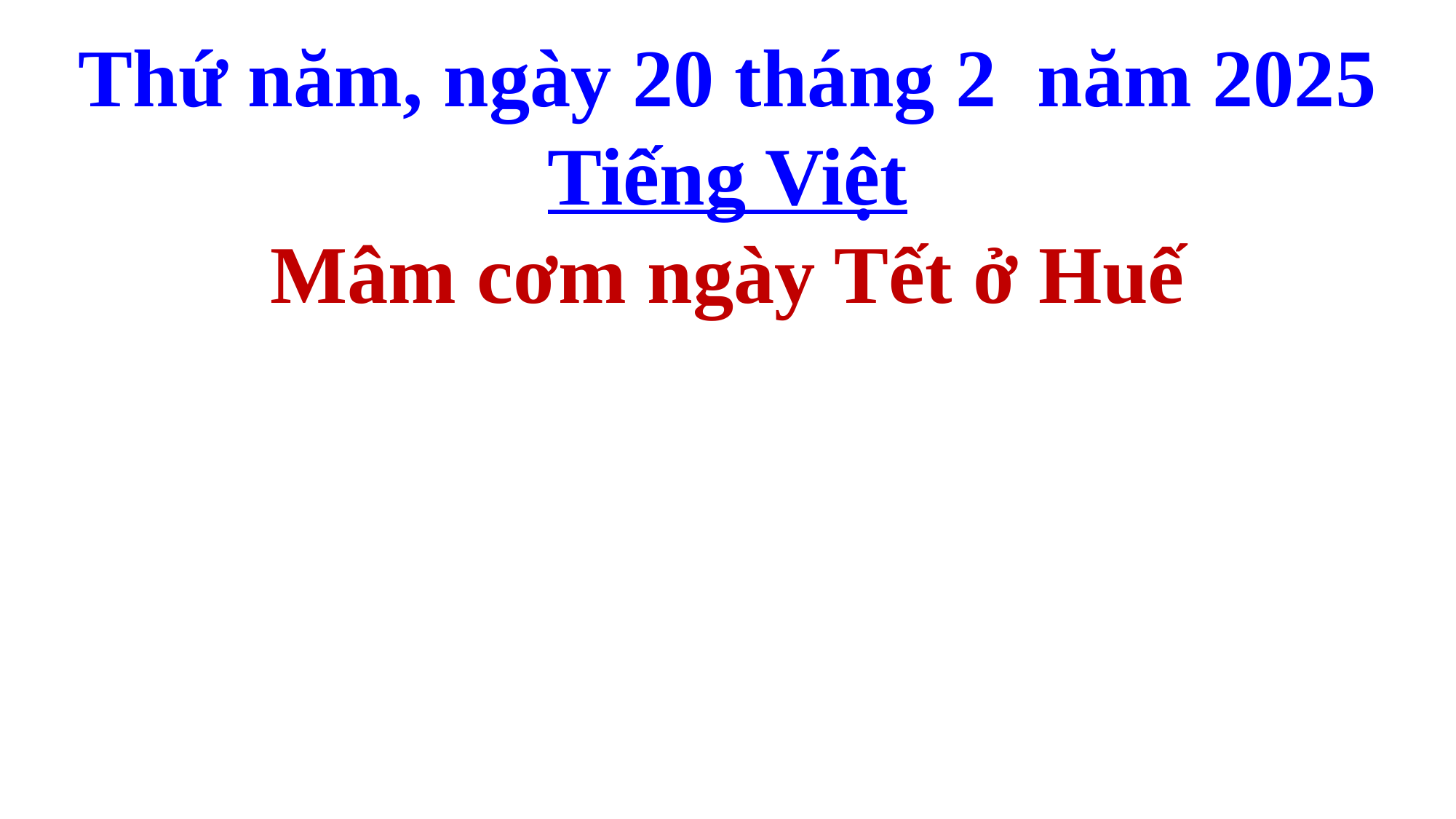

Thứ năm, ngày 20 tháng 2  năm 2025
Tiếng Việt
Mâm cơm ngày Tết ở Huế